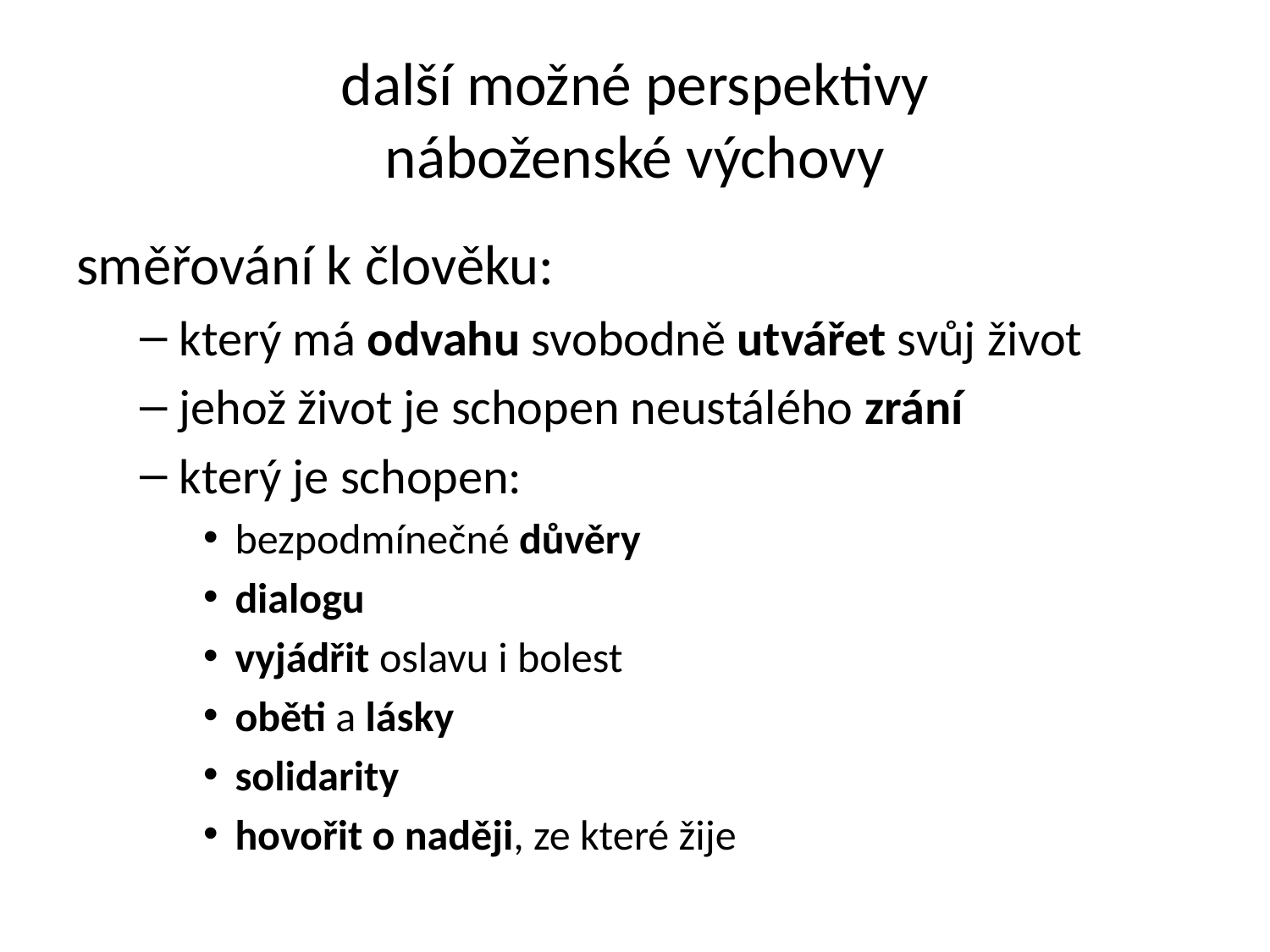

# další možné perspektivy náboženské výchovy
směřování k člověku:
který má odvahu svobodně utvářet svůj život
jehož život je schopen neustálého zrání
který je schopen:
bezpodmínečné důvěry
dialogu
vyjádřit oslavu i bolest
oběti a lásky
solidarity
hovořit o naději, ze které žije